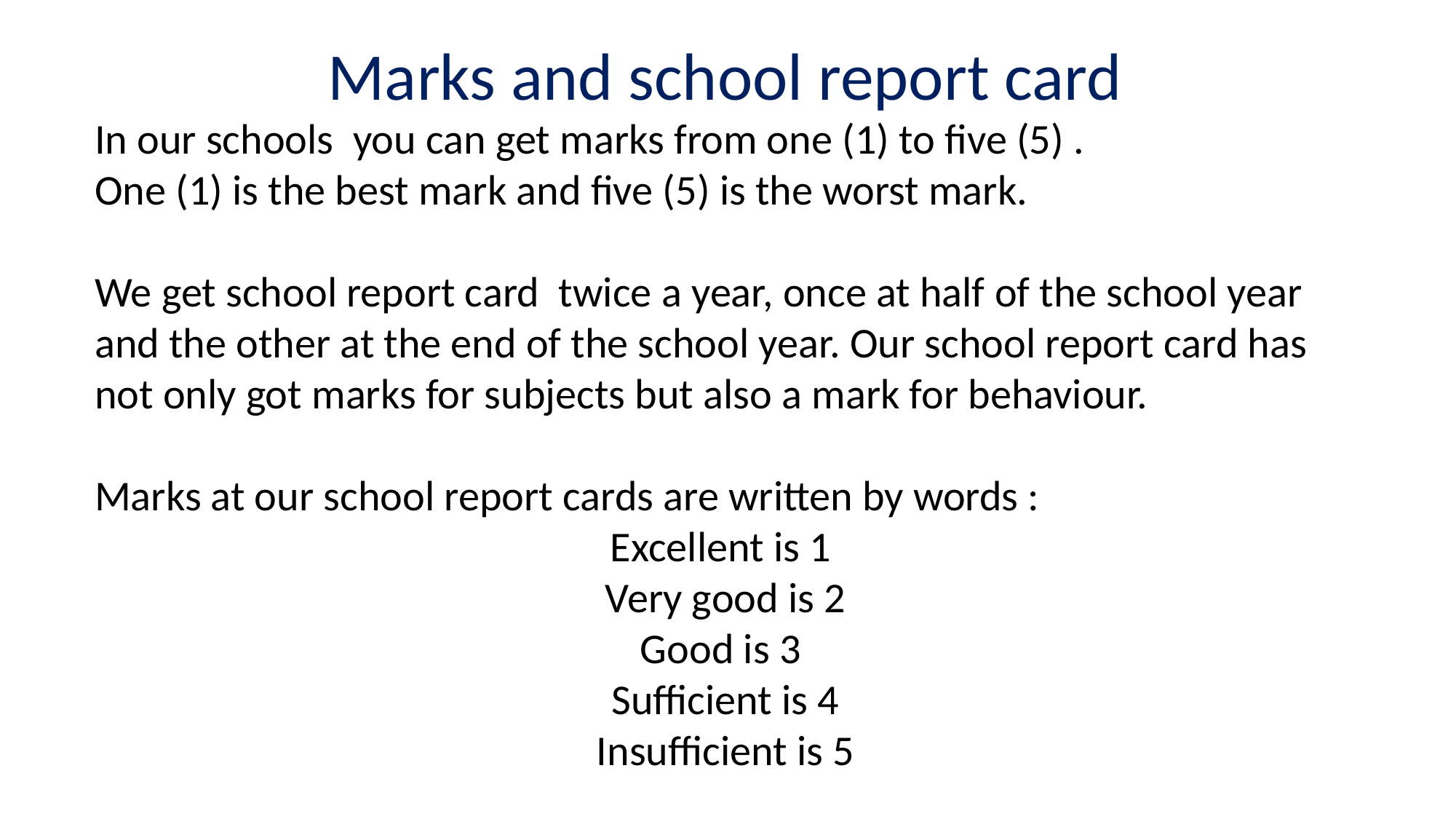

# Marks and school report card
In our schools  you can get marks from one (1) to five (5) .
One (1) is the best mark and five (5) is the worst mark.

We get school report card  twice a year, once at half of the school year and the other at the end of the school year. Our school report card has not only got marks for subjects but also a mark for behaviour.

Marks at our school report cards are written by words :
Excellent is 1
Very good is 2
Good is 3
Sufficient is 4
Insufficient is 5